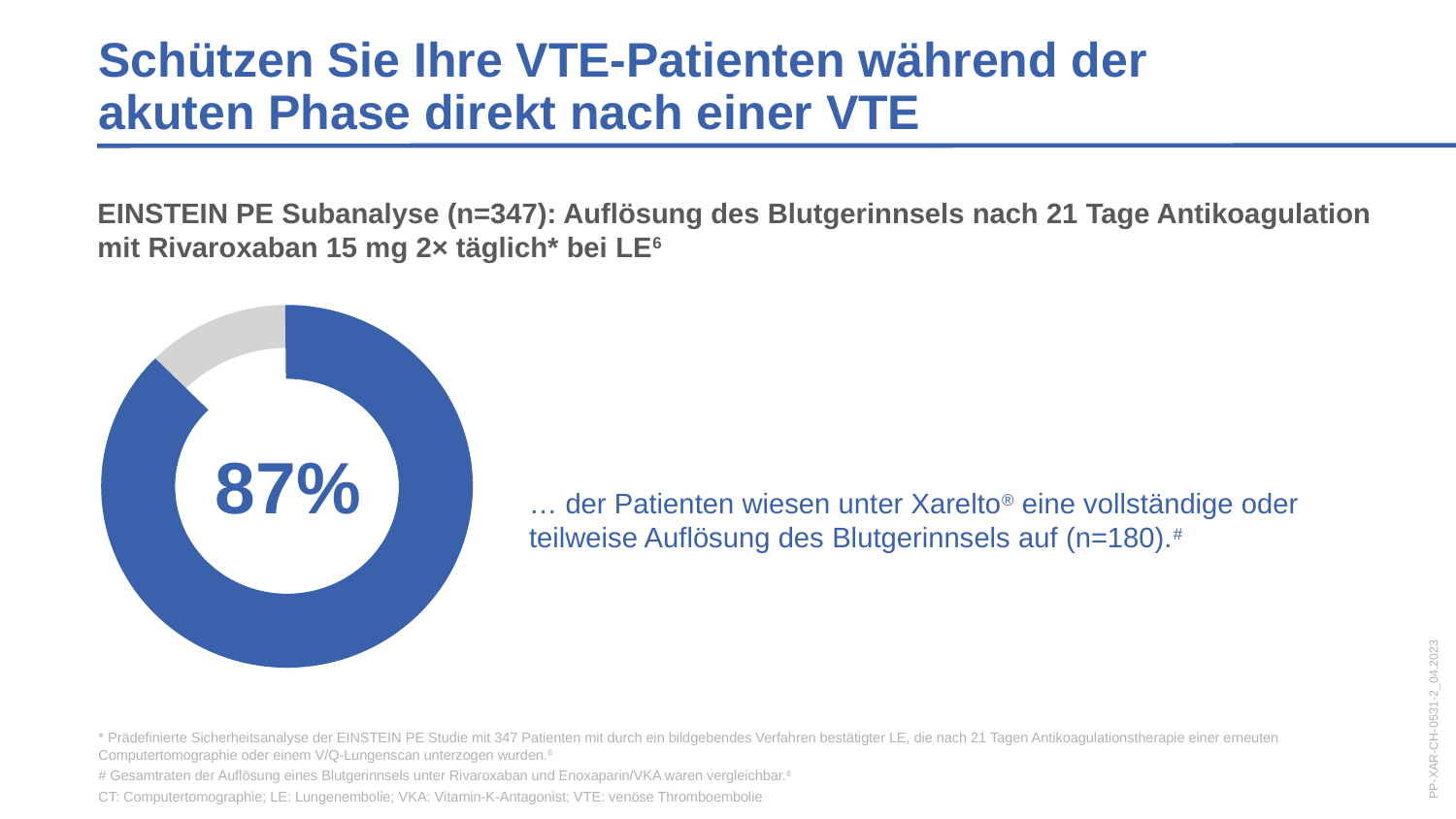

Schützen Sie Ihre VTE-Patienten während der
akuten Phase direkt nach einer VTE

EINSTEIN PE Subanalyse (n=347): Auflösung des Blutgerinnsels nach 21 Tage Antikoagulation mit Rivaroxaban 15 mg 2× täglich* bei LE6

87%
… der Patienten wiesen unter Xarelto® eine vollständige oder teilweise Auflösung des Blutgerinnsels auf (n=180).#
* Prädefinierte Sicherheitsanalyse der EINSTEIN PE Studie mit 347 Patienten mit durch ein bildgebendes Verfahren bestätigter LE, die nach 21 Tagen Antikoagulationstherapie einer erneuten Computertomographie oder einem V/Q-Lungenscan unterzogen wurden.6
# Gesamtraten der Auflösung eines Blutgerinnsels unter Rivaroxaban und Enoxaparin/VKA waren vergleichbar.6
CT: Computertomographie; LE: Lungenembolie; VKA: Vitamin-K-Antagonist; VTE: venöse Thromboembolie